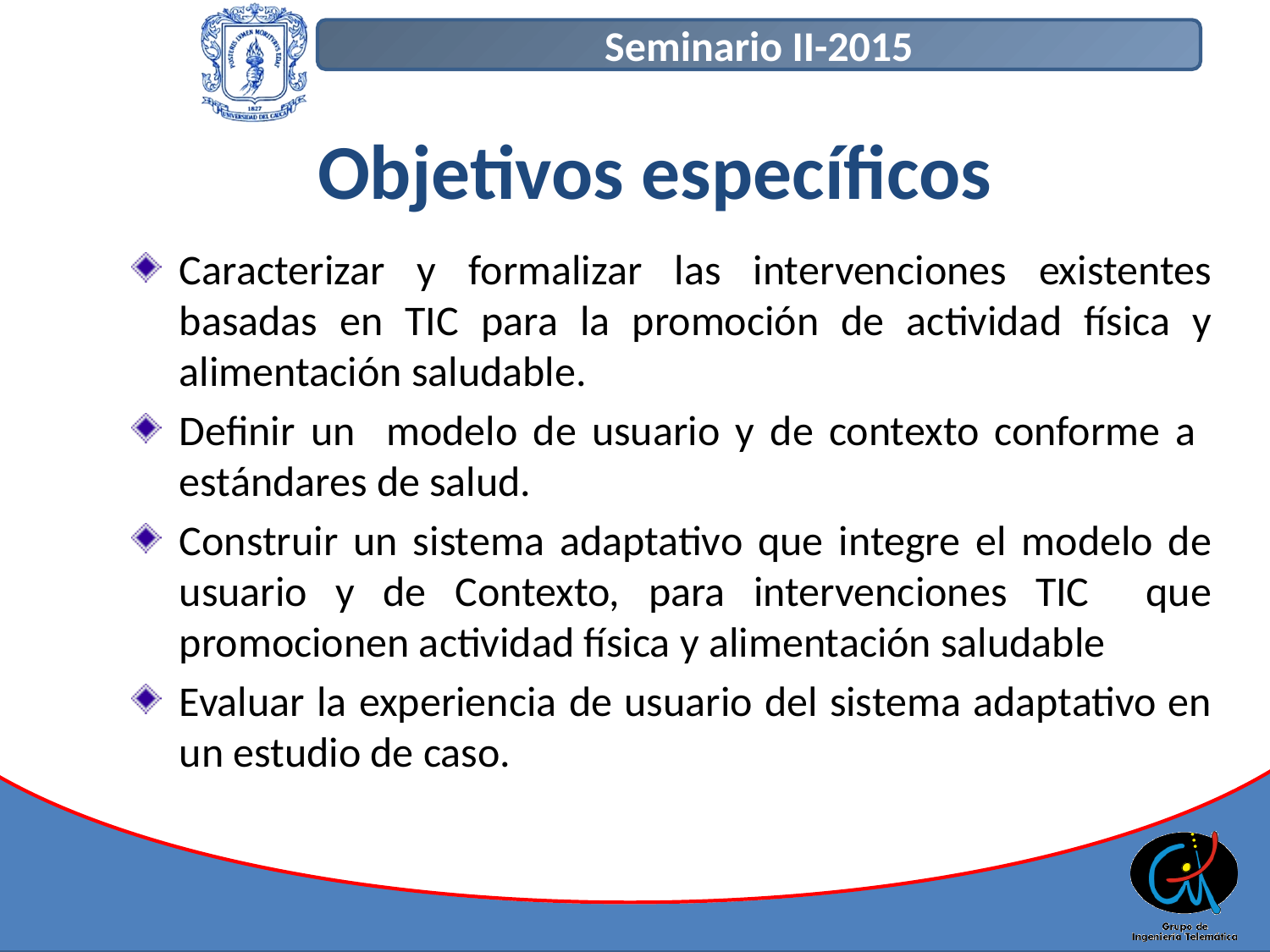

# Objetivos específicos
Caracterizar y formalizar las intervenciones existentes basadas en TIC para la promoción de actividad física y alimentación saludable.
Definir un  modelo de usuario y de contexto conforme a  estándares de salud.
Construir un sistema adaptativo que integre el modelo de usuario y de Contexto, para intervenciones TIC  que promocionen actividad física y alimentación saludable
Evaluar la experiencia de usuario del sistema adaptativo en un estudio de caso.